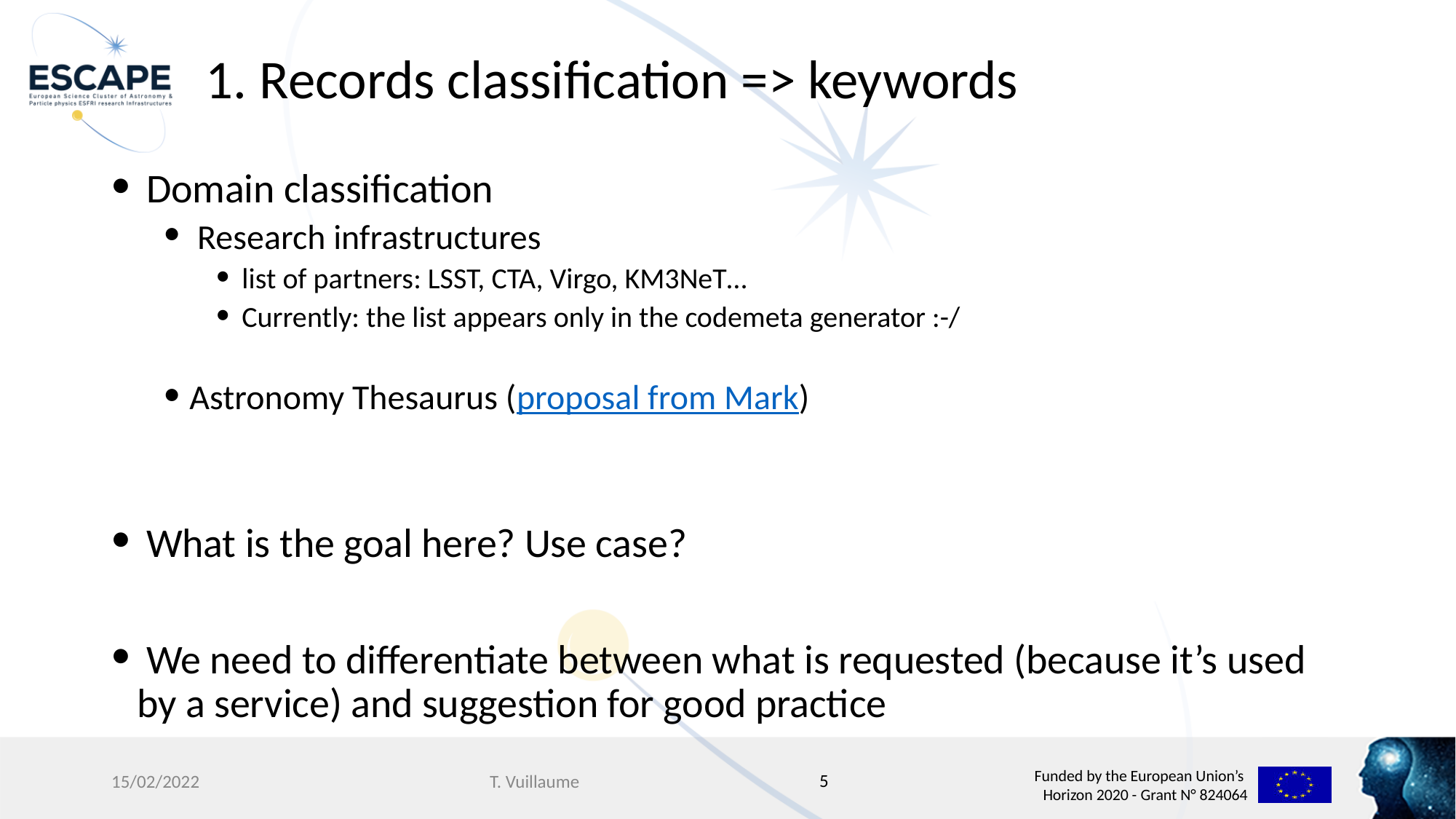

# 1. Records classification => keywords
 Domain classification
 Research infrastructures
list of partners: LSST, CTA, Virgo, KM3NeT…
Currently: the list appears only in the codemeta generator :-/

Astronomy Thesaurus (proposal from Mark)

 What is the goal here? Use case?

 We need to differentiate between what is requested (because it’s used by a service) and suggestion for good practice
5
15/02/2022
T. Vuillaume